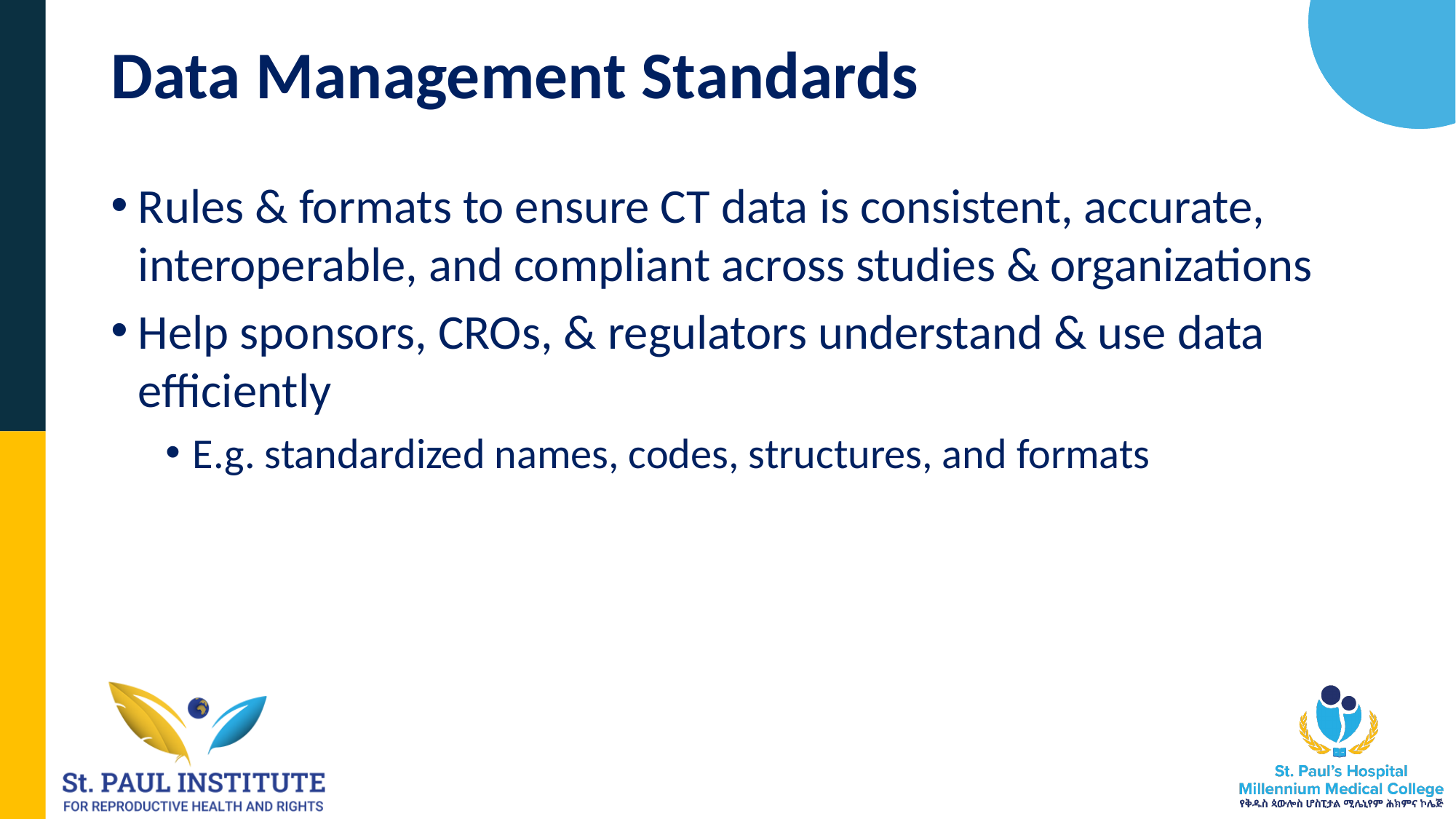

# Data Management Standards
Rules & formats to ensure CT data is consistent, accurate, interoperable, and compliant across studies & organizations
Help sponsors, CROs, & regulators understand & use data efficiently
E.g. standardized names, codes, structures, and formats